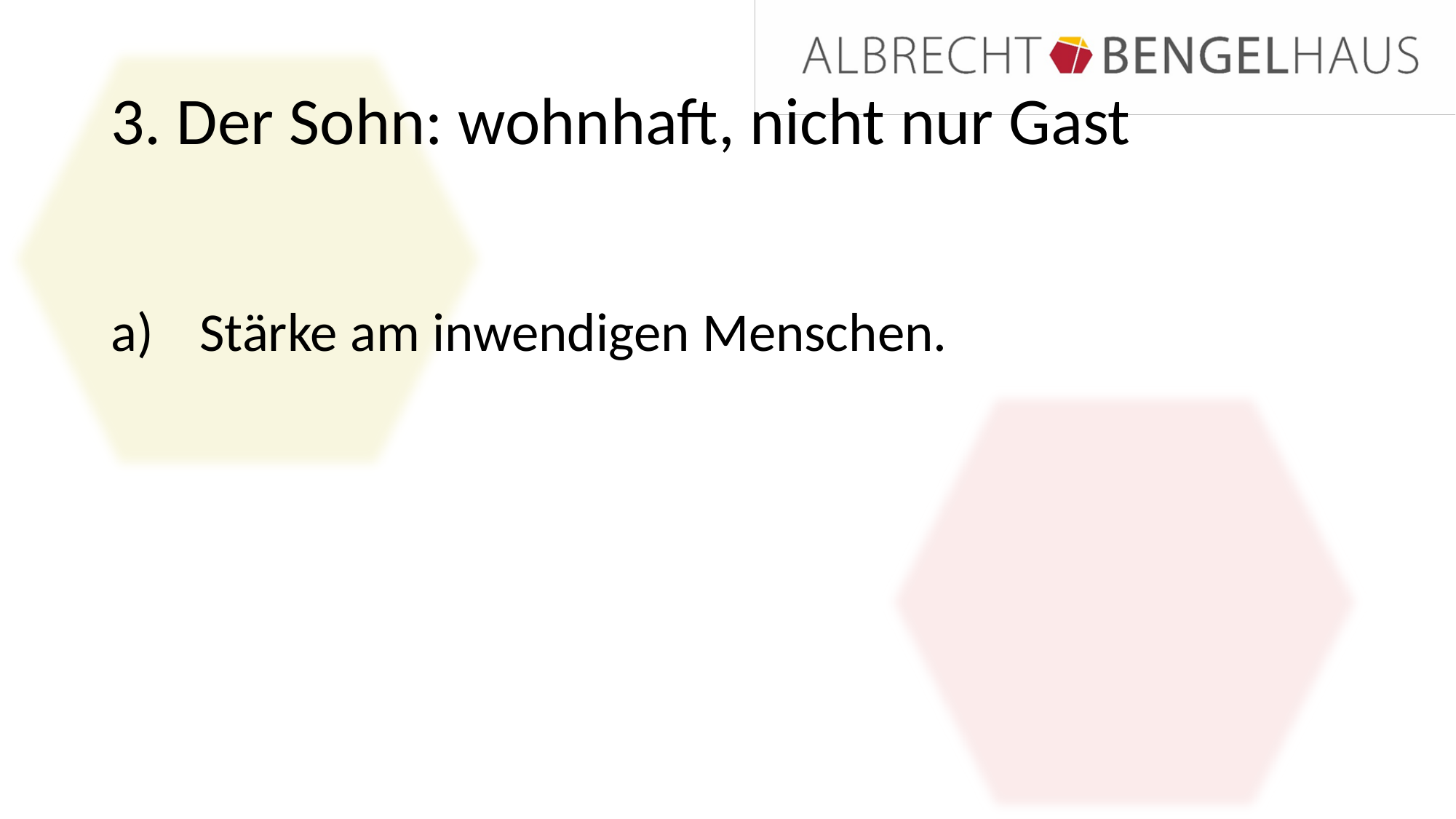

# 3. Der Sohn: wohnhaft, nicht nur Gast

Stärke am inwendigen Menschen.